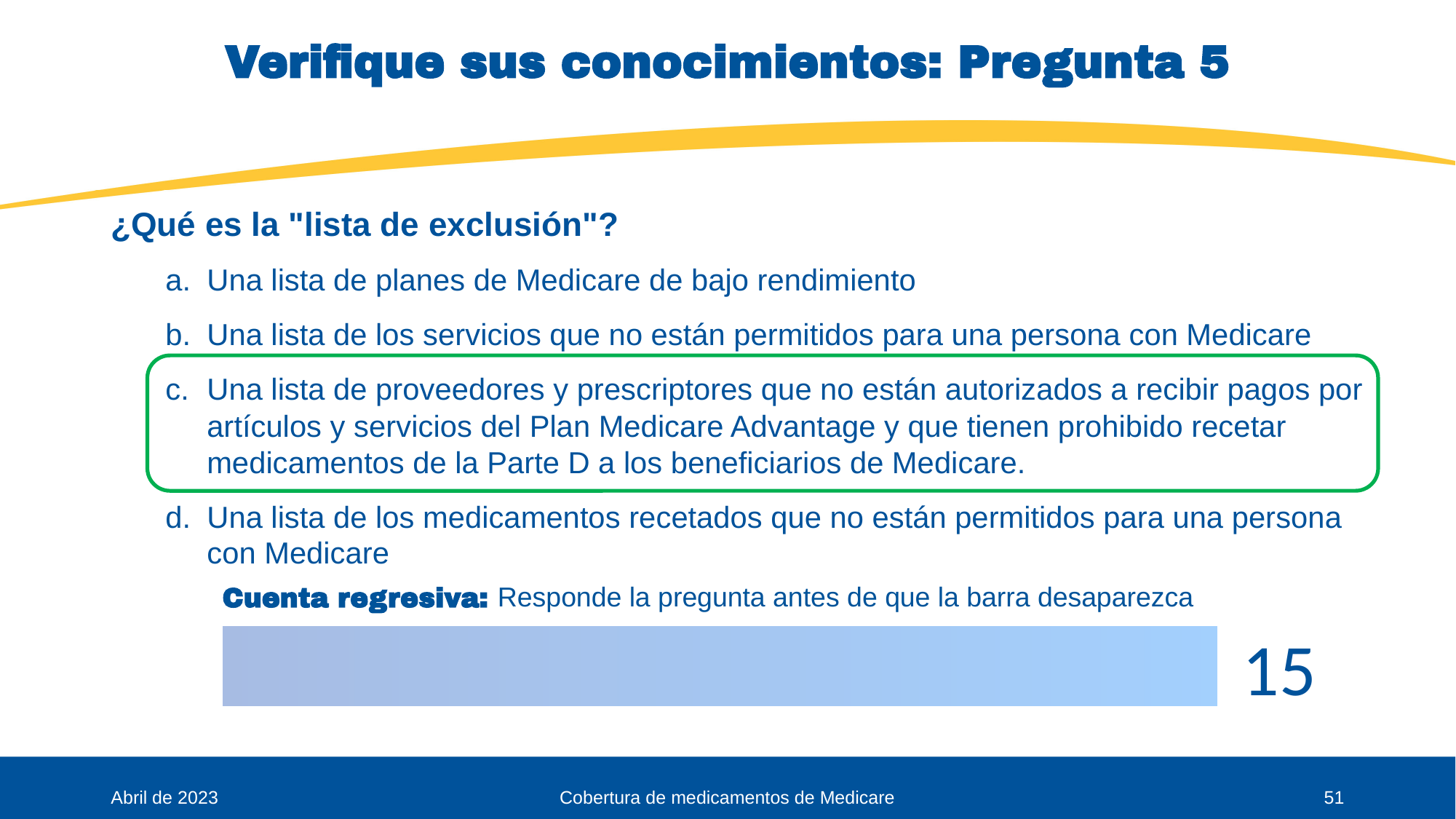

# Verifique sus conocimientos: Pregunta 5
¿Qué es la "lista de exclusión"?
Una lista de planes de Medicare de bajo rendimiento
Una lista de los servicios que no están permitidos para una persona con Medicare
Una lista de proveedores y prescriptores que no están autorizados a recibir pagos por artículos y servicios del Plan Medicare Advantage y que tienen prohibido recetar medicamentos de la Parte D a los beneficiarios de Medicare.
Una lista de los medicamentos recetados que no están permitidos para una persona con Medicare

Cuenta regresiva: Responde la pregunta antes de que la barra desaparezca
Abril de 2023
Cobertura de medicamentos de Medicare
51